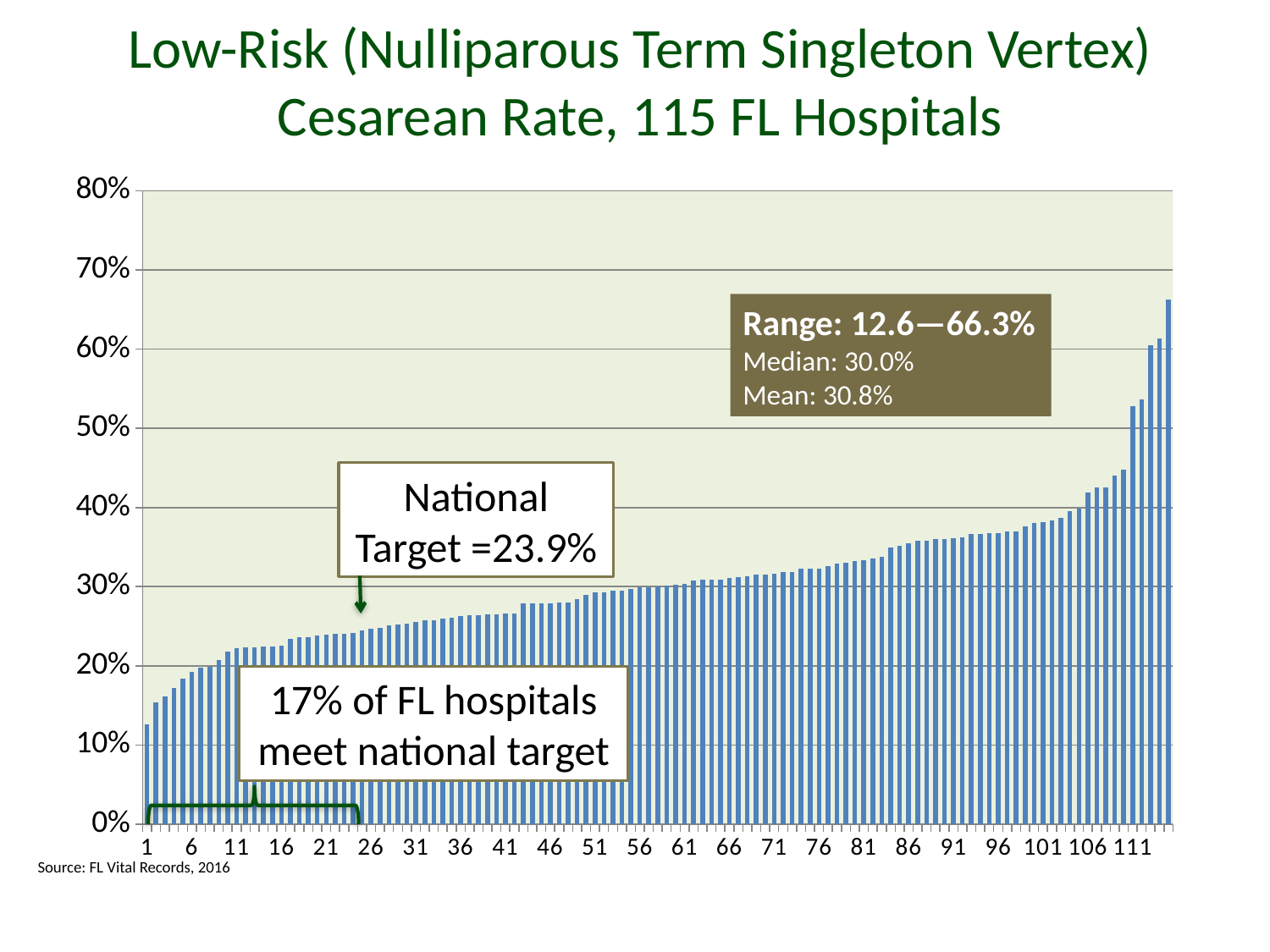

61
# Low-Risk (Nulliparous Term Singleton Vertex) Cesarean Rate, 115 FL Hospitals

### Chart

| Category | Series 1 |
|---|---|
| 1 | 0.12643678160919541 |
| 2 | 0.15428571428571428 |
| 3 | 0.1608910891089109 |
| 4 | 0.17197452229299362 |
| 5 | 0.18354430379746836 |
| 6 | 0.19221967963386727 |
| 7 | 0.19787234042553192 |
| 8 | 0.19827586206896552 |
| 9 | 0.2074688796680498 |
| 10 | 0.21829855537720708 |
| 11 | 0.2222222222222222 |
| 12 | 0.2235294117647059 |
| 13 | 0.22381635581061693 |
| 14 | 0.22409823484267075 |
| 15 | 0.22477064220183487 |
| 16 | 0.22590673575129533 |
| 17 | 0.2336842105263158 |
| 18 | 0.23658536585365852 |
| 19 | 0.23658872077028886 |
| 20 | 0.23780487804878048 |
| 21 | 0.2391304347826087 |
| 22 | 0.24014084507042255 |
| 23 | 0.24087591240875914 |
| 24 | 0.24100719424460432 |
| 25 | 0.24516129032258063 |
| 26 | 0.2465753424657534 |
| 27 | 0.24791666666666667 |
| 28 | 0.25064599483204136 |
| 29 | 0.252 |
| 30 | 0.25333333333333335 |
| 31 | 0.2558746736292428 |
| 32 | 0.2579505300353357 |
| 33 | 0.2579505300353357 |
| 34 | 0.25955967555040554 |
| 35 | 0.2608695652173913 |
| 36 | 0.26282853566958697 |
| 37 | 0.26353591160220996 |
| 38 | 0.264172335600907 |
| 39 | 0.26512968299711814 |
| 40 | 0.26534466477809254 |
| 41 | 0.26607142857142857 |
| 42 | 0.26656626506024095 |
| 43 | 0.27848101265822783 |
| 44 | 0.2787958115183246 |
| 45 | 0.27898550724637683 |
| 46 | 0.27941176470588236 |
| 47 | 0.2798507462686567 |
| 48 | 0.28 |
| 49 | 0.28415300546448086 |
| 50 | 0.289237668161435 |
| 51 | 0.29292929292929293 |
| 52 | 0.29295154185022027 |
| 53 | 0.29539021431459767 |
| 54 | 0.2954822954822955 |
| 55 | 0.2972972972972973 |
| 56 | 0.29913710450623204 |
| 57 | 0.2994071146245059 |
| 58 | 0.3 |
| 59 | 0.30103092783505153 |
| 60 | 0.30294906166219837 |
| 61 | 0.30349013657056145 |
| 62 | 0.3079470198675497 |
| 63 | 0.3083969465648855 |
| 64 | 0.3088888888888889 |
| 65 | 0.30935251798561153 |
| 66 | 0.31141868512110726 |
| 67 | 0.31176470588235294 |
| 68 | 0.3132267441860465 |
| 69 | 0.3151183970856102 |
| 70 | 0.3151515151515151 |
| 71 | 0.3160919540229885 |
| 72 | 0.3180616740088106 |
| 73 | 0.3181818181818182 |
| 74 | 0.32224770642201833 |
| 75 | 0.3231197771587744 |
| 76 | 0.3231939163498099 |
| 77 | 0.32558139534883723 |
| 78 | 0.32884615384615384 |
| 79 | 0.33014354066985646 |
| 80 | 0.332391713747646 |
| 81 | 0.3333333333333333 |
| 82 | 0.3360488798370672 |
| 83 | 0.33812154696132596 |
| 84 | 0.34951456310679613 |
| 85 | 0.35207823960880197 |
| 86 | 0.3550893550893551 |
| 87 | 0.3577371048252912 |
| 88 | 0.3581699346405229 |
| 89 | 0.35987261146496813 |
| 90 | 0.36 |
| 91 | 0.3609467455621302 |
| 92 | 0.3626373626373626 |
| 93 | 0.36619718309859156 |
| 94 | 0.36705882352941177 |
| 95 | 0.3676190476190476 |
| 96 | 0.367816091954023 |
| 97 | 0.36936936936936937 |
| 98 | 0.3697247706422018 |
| 99 | 0.375886524822695 |
| 100 | 0.38028169014084506 |
| 101 | 0.3819548872180451 |
| 102 | 0.38317757009345793 |
| 103 | 0.3871527777777778 |
| 104 | 0.3954154727793696 |
| 105 | 0.39869281045751637 |
| 106 | 0.41935483870967744 |
| 107 | 0.42543859649122806 |
| 108 | 0.4255952380952381 |
| 109 | 0.44 |
| 110 | 0.44819277108433736 |
| 111 | 0.527603513174404 |
| 112 | 0.5370051635111877 |
| 113 | 0.6051980198019802 |
| 114 | 0.6138461538461538 |
| 115 | 0.662807525325615 |
Range: 12.6—66.3%
Median: 30.0%
Mean: 30.8%
National Target =23.9%
17% of FL hospitals meet national target

61
Source: FL Vital Records, 2016